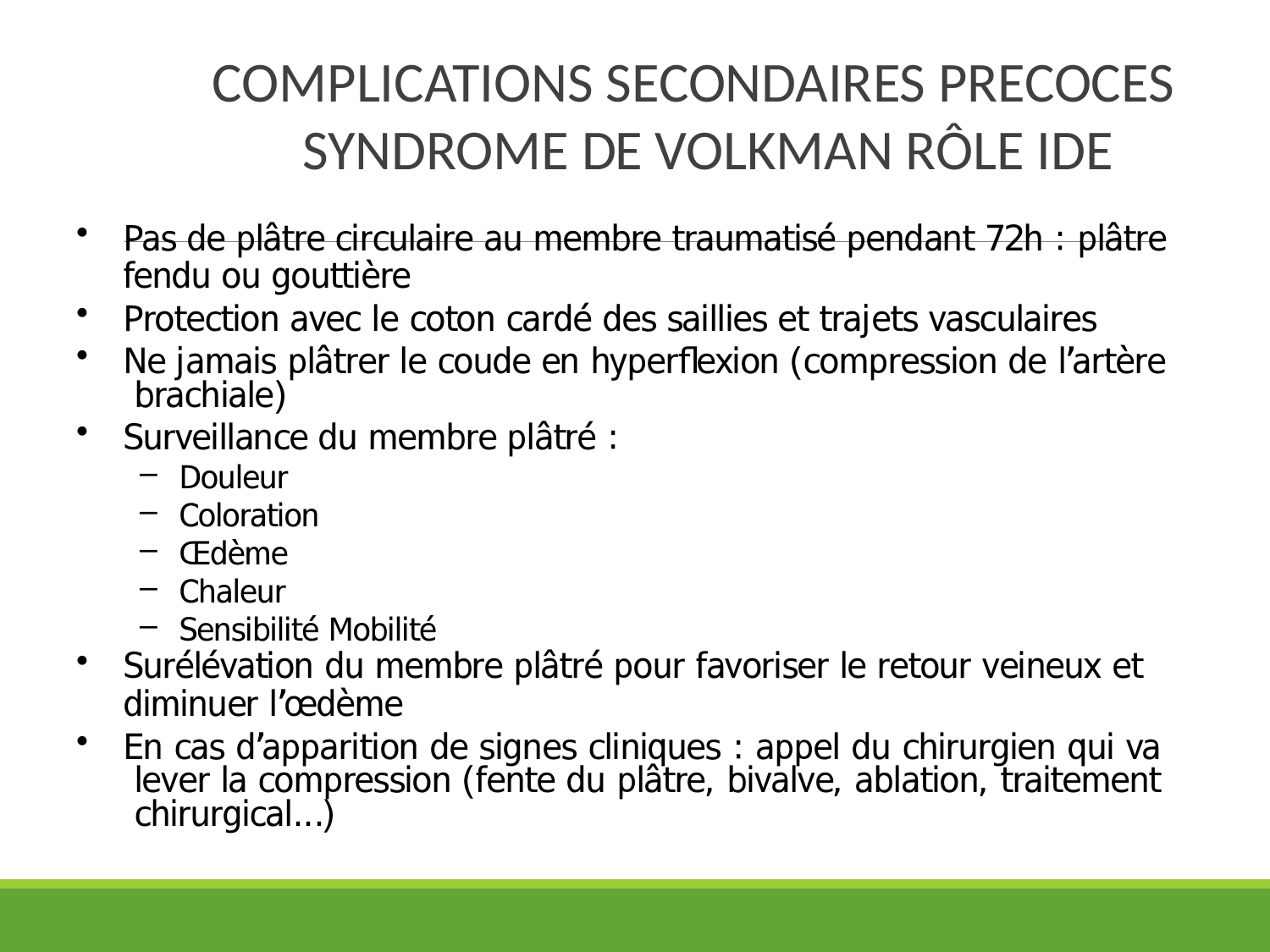

# COMPLICATIONS SECONDAIRES PRECOCES  SYNDROME DE VOLKMAN RÔLE IDE
Pas de plâtre circulaire au membre traumatisé pendant 72h : plâtre
fendu ou gouttière
Protection avec le coton cardé des saillies et trajets vasculaires
Ne jamais plâtrer le coude en hyperflexion (compression de l’artère  brachiale)
Surveillance du membre plâtré :
Douleur
Coloration
Œdème
Chaleur
Sensibilité Mobilité
Surélévation du membre plâtré pour favoriser le retour veineux et
diminuer l’œdème
En cas d’apparition de signes cliniques : appel du chirurgien qui va  lever la compression (fente du plâtre, bivalve, ablation, traitement  chirurgical...)